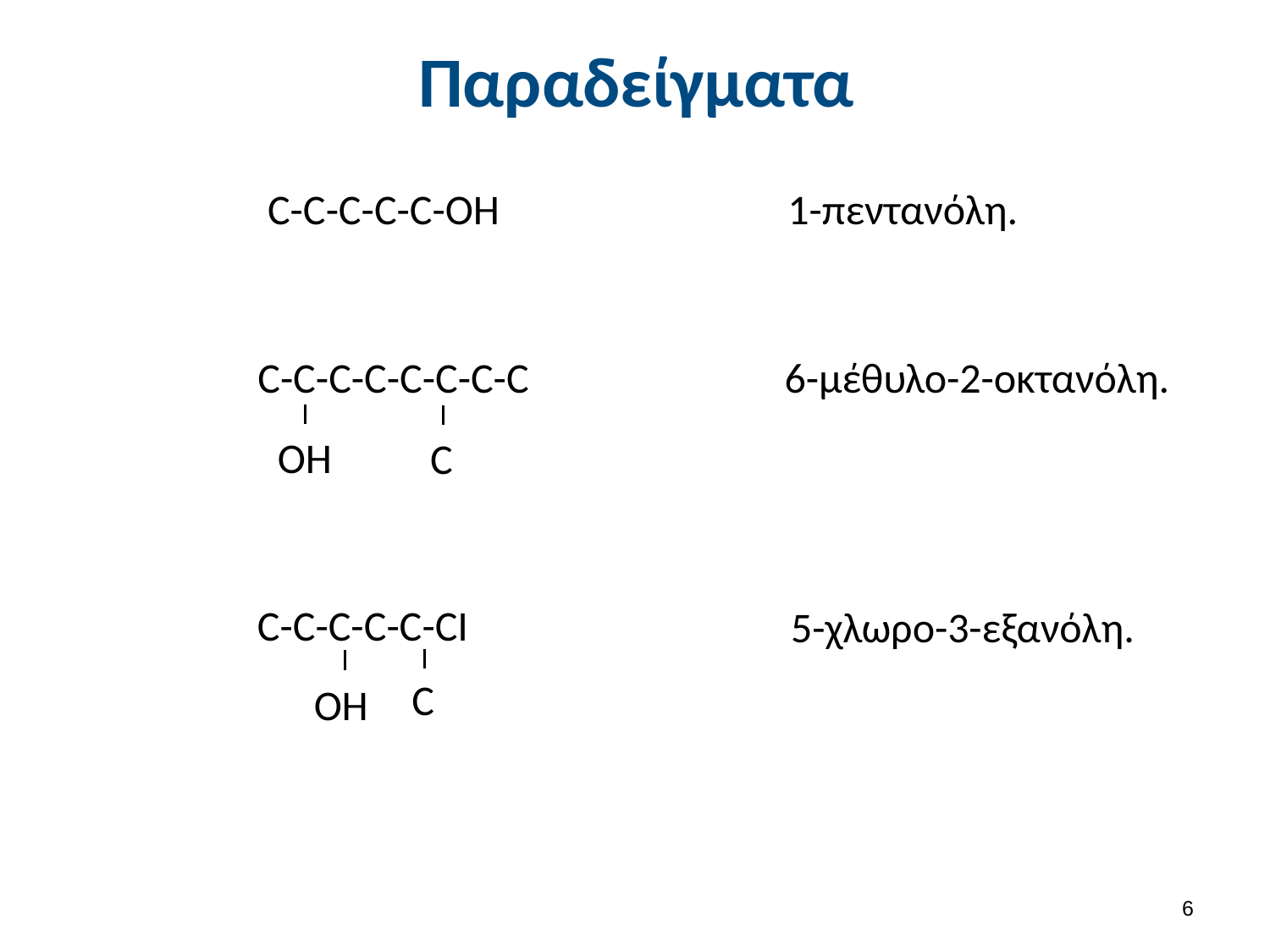

# Παραδείγματα
C-C-C-C-C-OH
1-πεντανόλη.
C-C-C-C-C-C-C-C
OH
C
6-μέθυλο-2-οκτανόλη.
C-C-C-C-C-CI
C
OH
5-χλωρο-3-εξανόλη.
6